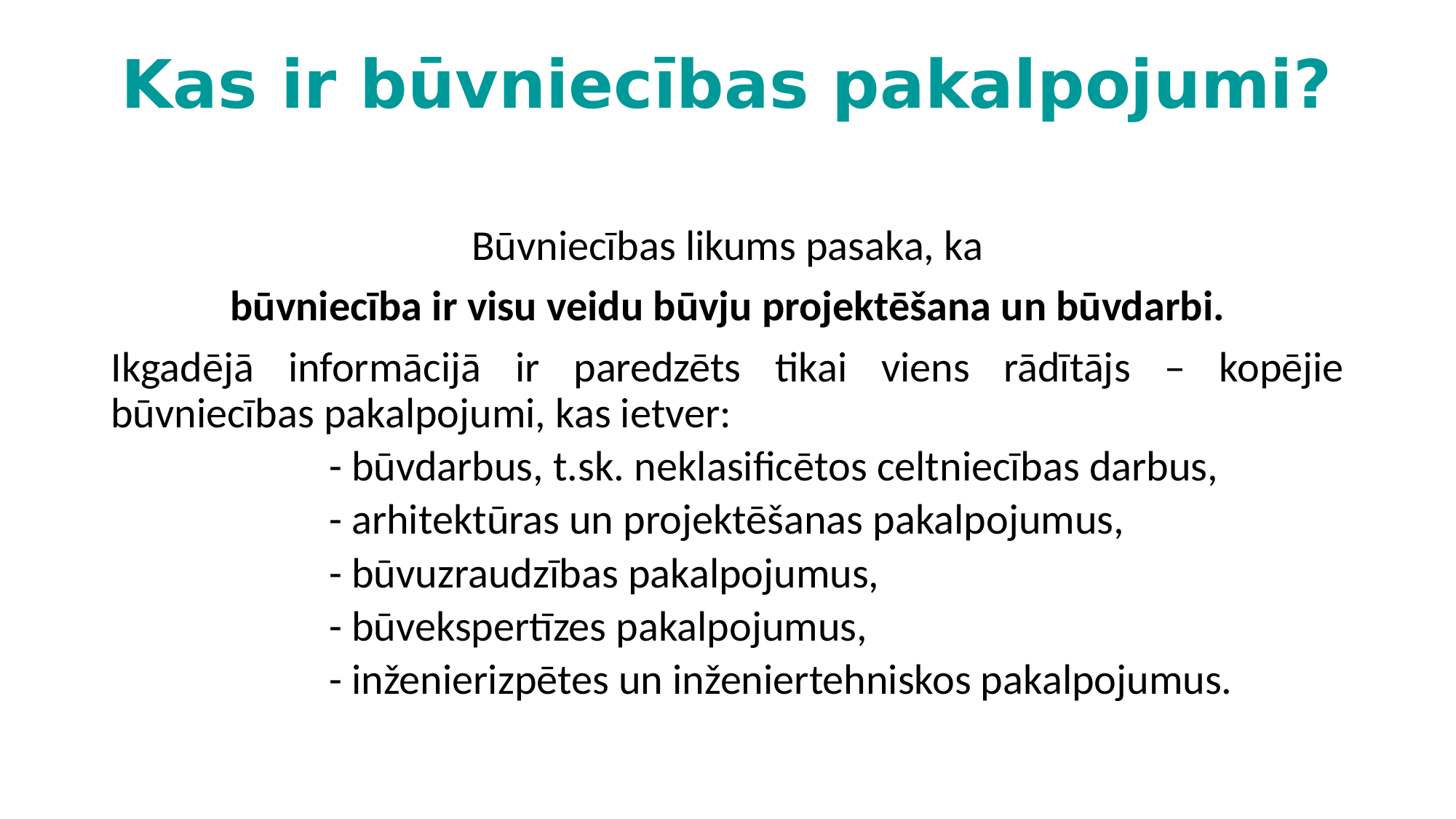

# Kas ir būvniecības pakalpojumi?
Būvniecības likums pasaka, ka
būvniecība ir visu veidu būvju projektēšana un būvdarbi.
Ikgadējā informācijā ir paredzēts tikai viens rādītājs – kopējie būvniecības pakalpojumi, kas ietver:
- būvdarbus, t.sk. neklasificētos celtniecības darbus,
- arhitektūras un projektēšanas pakalpojumus,
- būvuzraudzības pakalpojumus,
- būvekspertīzes pakalpojumus,
- inženierizpētes un inženiertehniskos pakalpojumus.